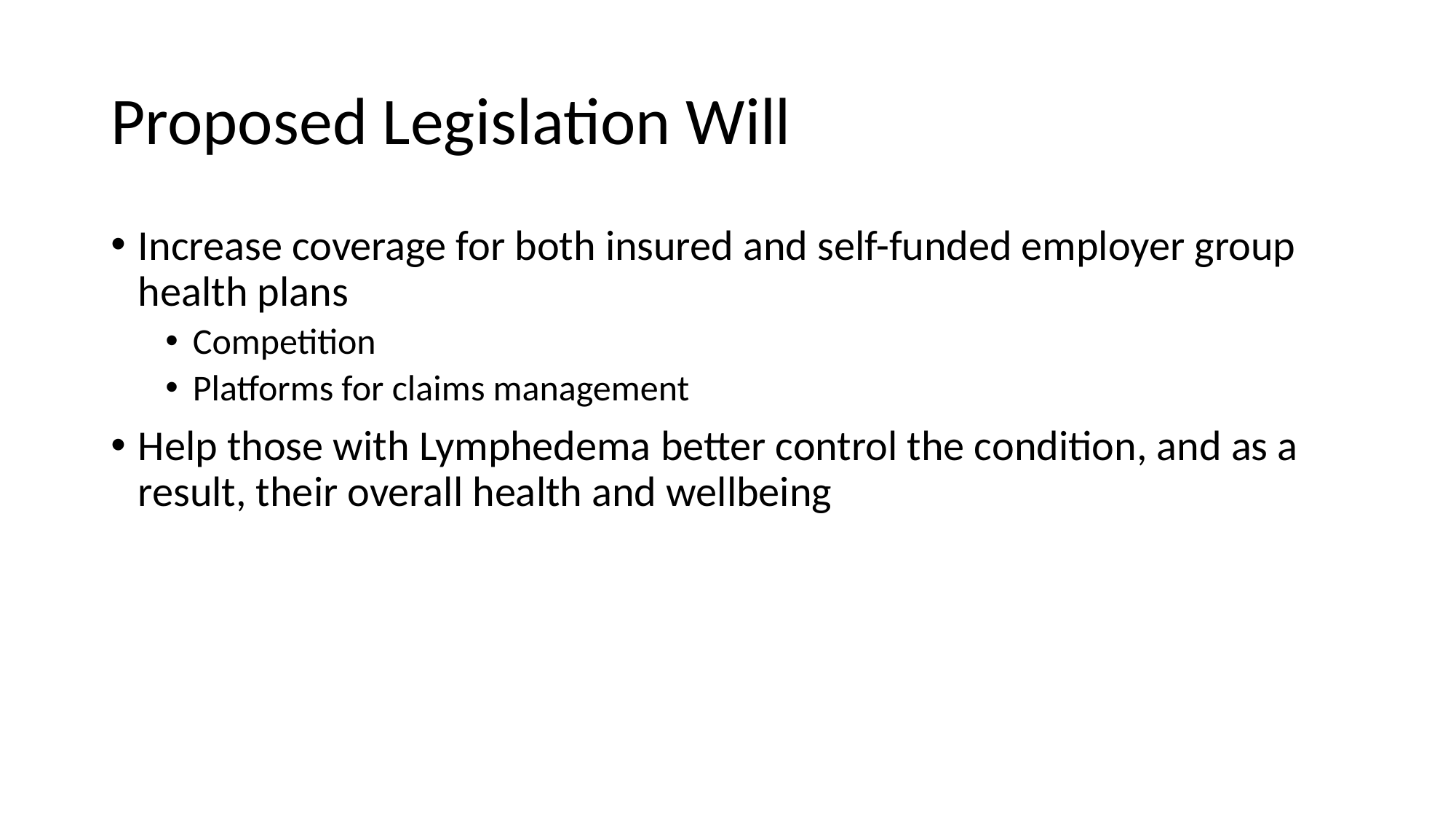

# Proposed Legislation Will
Increase coverage for both insured and self-funded employer group health plans
Competition
Platforms for claims management
Help those with Lymphedema better control the condition, and as a result, their overall health and wellbeing